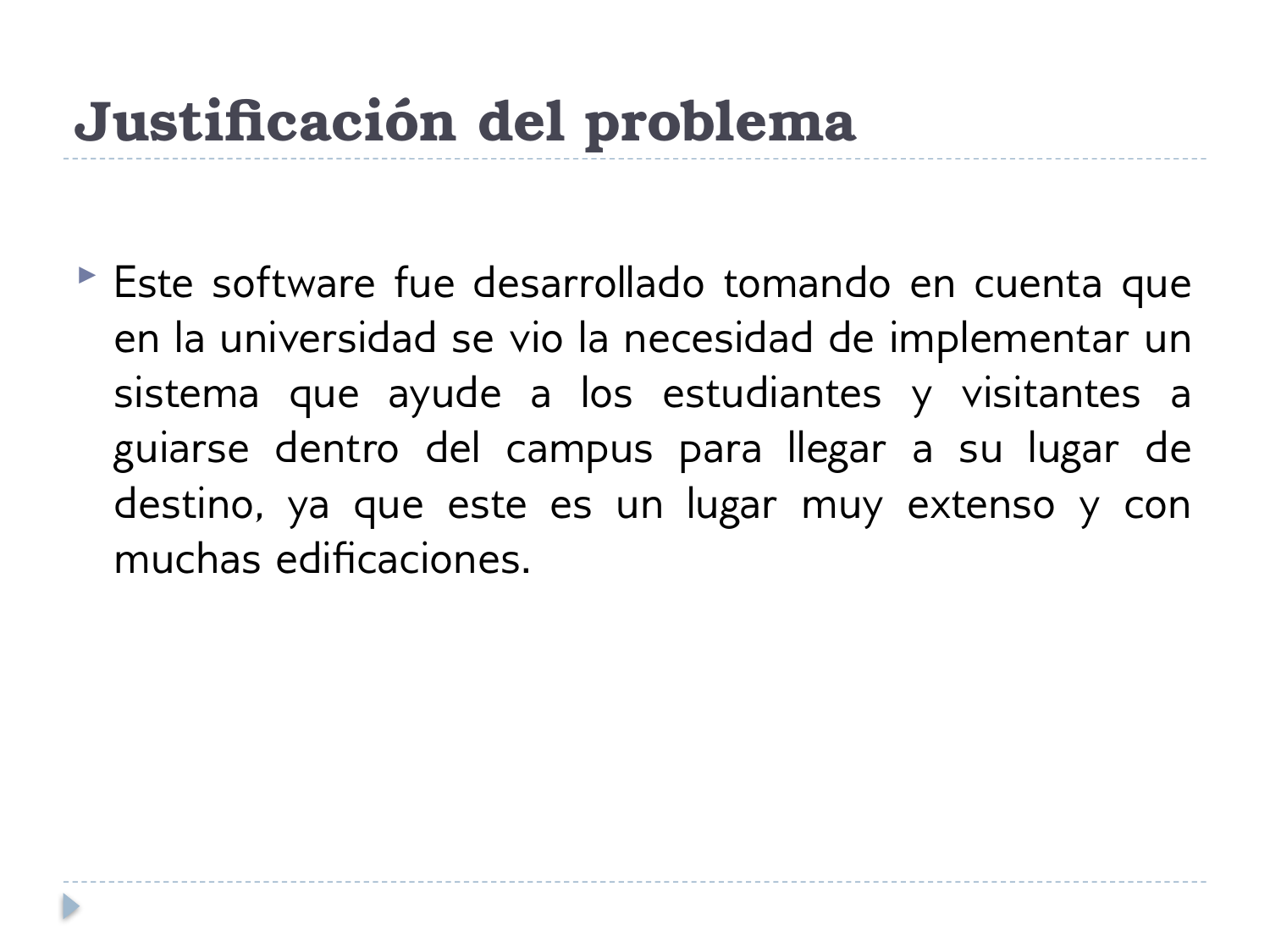

# Justificación del problema

Este software fue desarrollado tomando en cuenta que en la universidad se vio la necesidad de implementar un sistema que ayude a los estudiantes y visitantes a guiarse dentro del campus para llegar a su lugar de destino, ya que este es un lugar muy extenso y con muchas edificaciones.